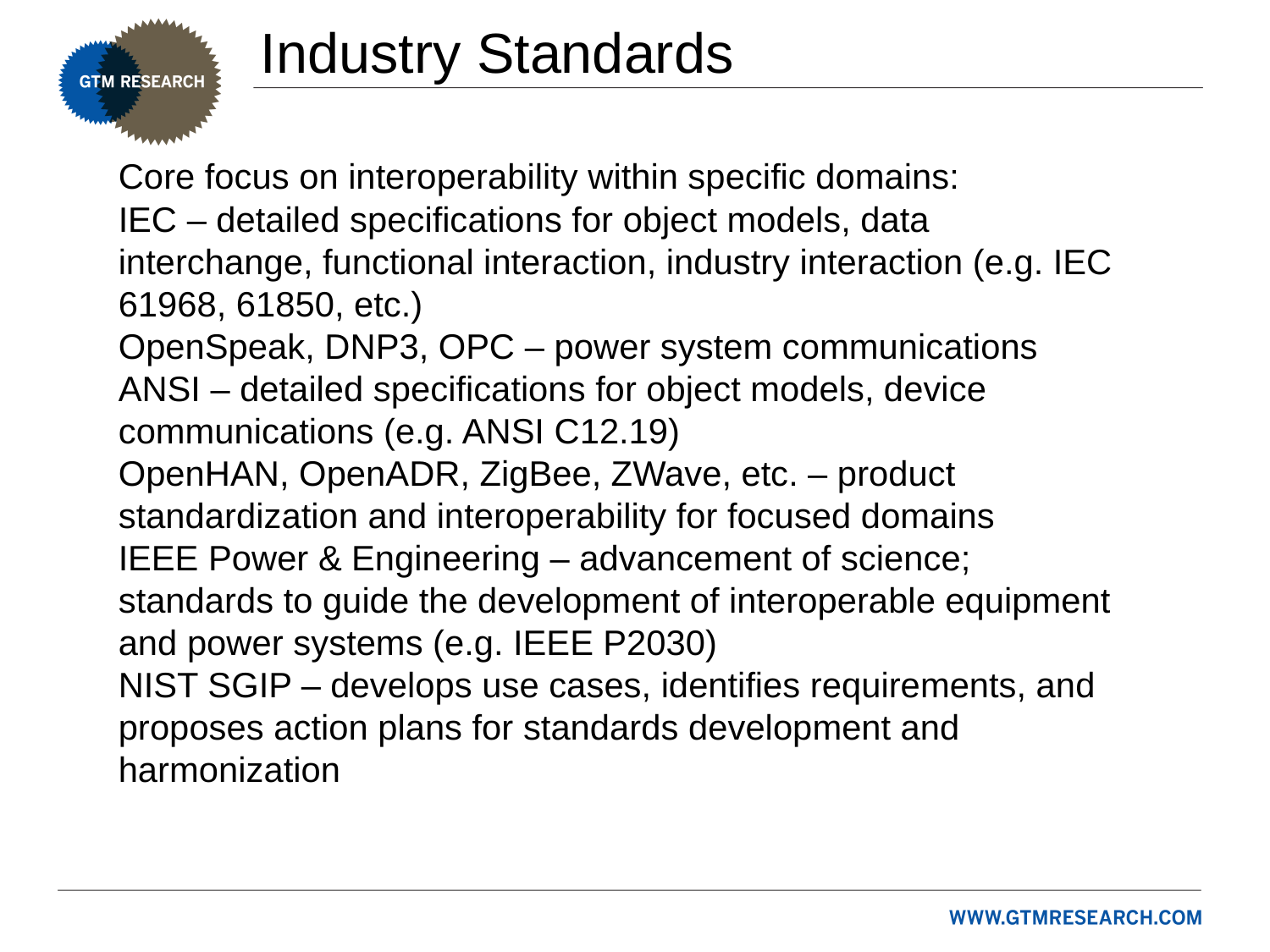

Industry Standards
Core focus on interoperability within specific domains:
IEC – detailed specifications for object models, data interchange, functional interaction, industry interaction (e.g. IEC 61968, 61850, etc.)
OpenSpeak, DNP3, OPC – power system communications
ANSI – detailed specifications for object models, device communications (e.g. ANSI C12.19)
OpenHAN, OpenADR, ZigBee, ZWave, etc. – product standardization and interoperability for focused domains
IEEE Power & Engineering – advancement of science; standards to guide the development of interoperable equipment and power systems (e.g. IEEE P2030)
NIST SGIP – develops use cases, identifies requirements, and proposes action plans for standards development and harmonization